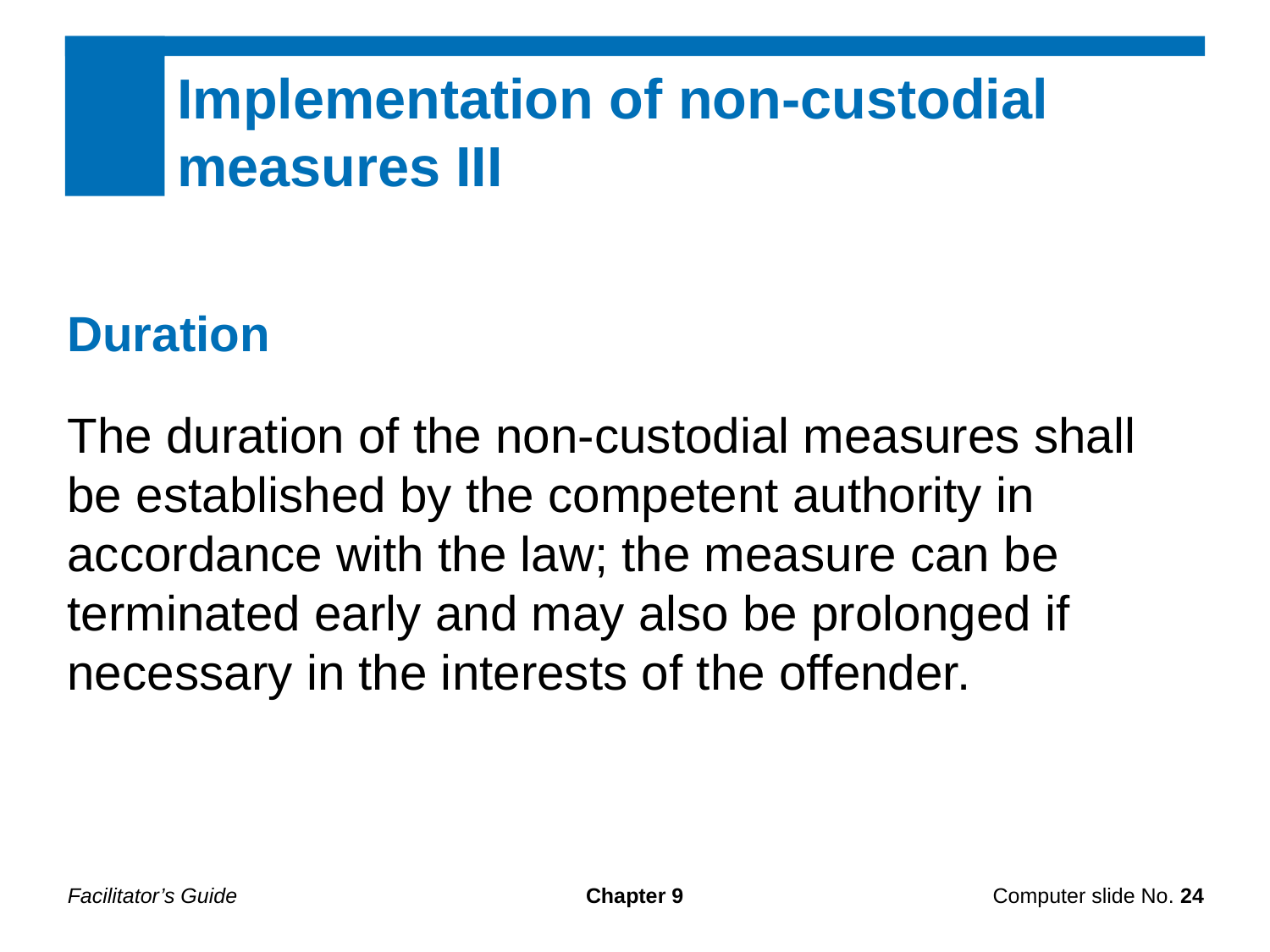

Implementation of non-custodial measures III
Duration
The duration of the non-custodial measures shall be established by the competent authority in accordance with the law; the measure can be terminated early and may also be prolonged if necessary in the interests of the offender.
Facilitator’s Guide
Chapter 9
Computer slide No. 24